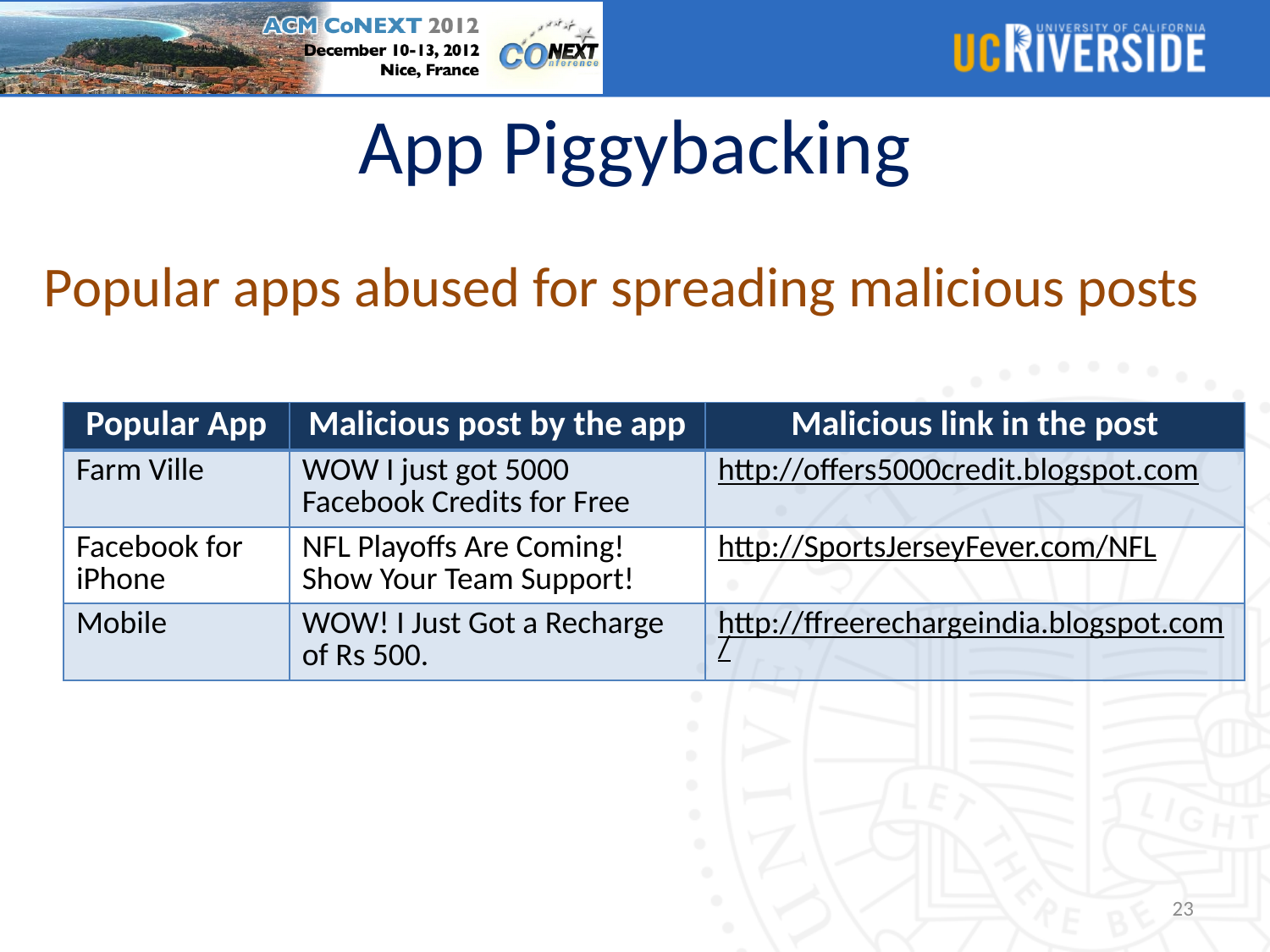

# App Piggybacking
Popular apps abused for spreading malicious posts
| Popular App | Malicious post by the app | Malicious link in the post |
| --- | --- | --- |
| Farm Ville | WOW I just got 5000 Facebook Credits for Free | http://offers5000credit.blogspot.com |
| Facebook for iPhone | NFL Playoffs Are Coming! Show Your Team Support! | http://SportsJerseyFever.com/NFL |
| Mobile | WOW! I Just Got a Recharge of Rs 500. | http://ffreerechargeindia.blogspot.com/ |
23